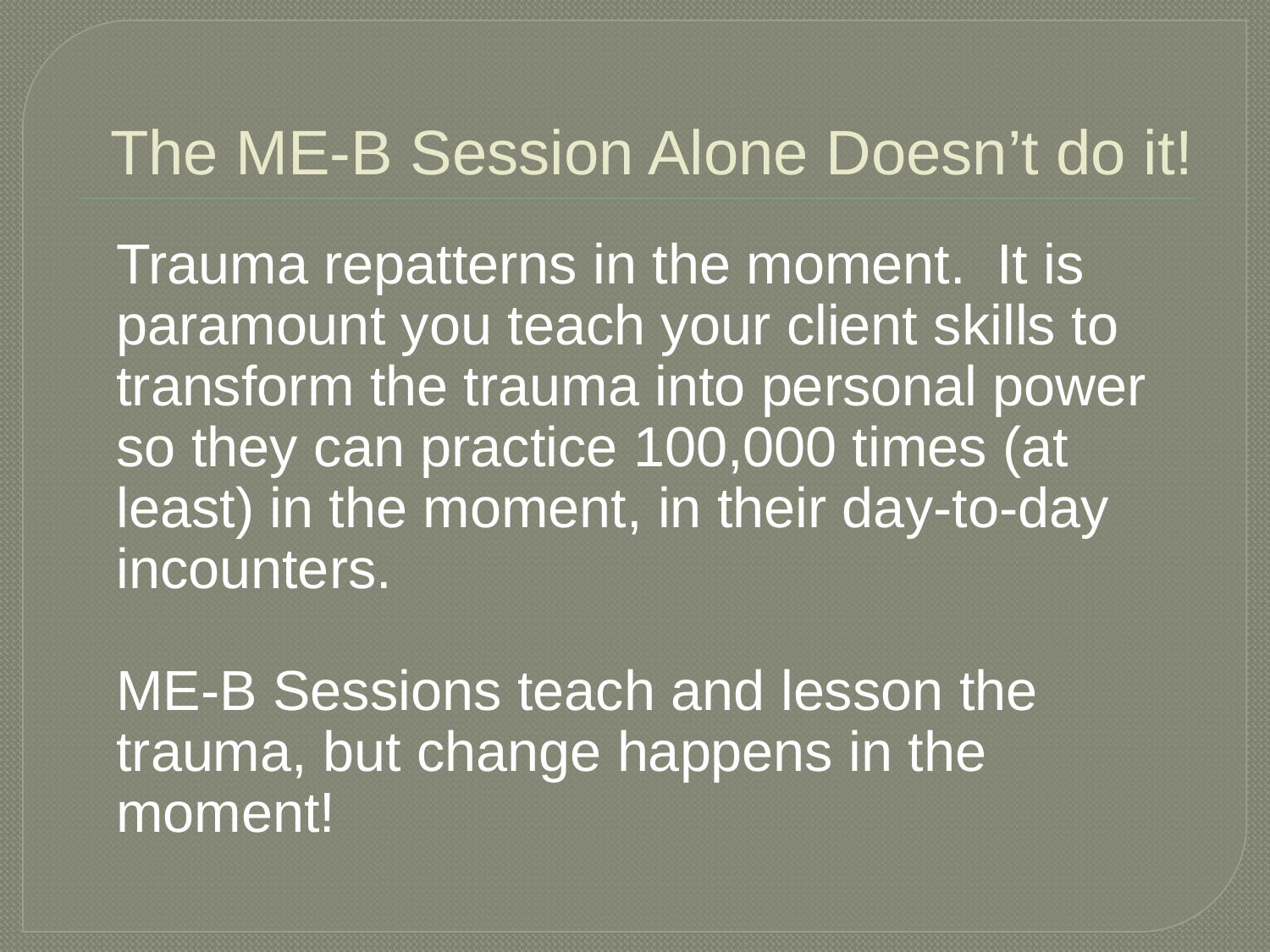

The ME-B Session Alone Doesn’t do it!
Trauma repatterns in the moment.  It is paramount you teach your client skills to transform the trauma into personal power so they can practice 100,000 times (at least) in the moment, in their day-to-day incounters.

ME-B Sessions teach and lesson the trauma, but change happens in the moment!